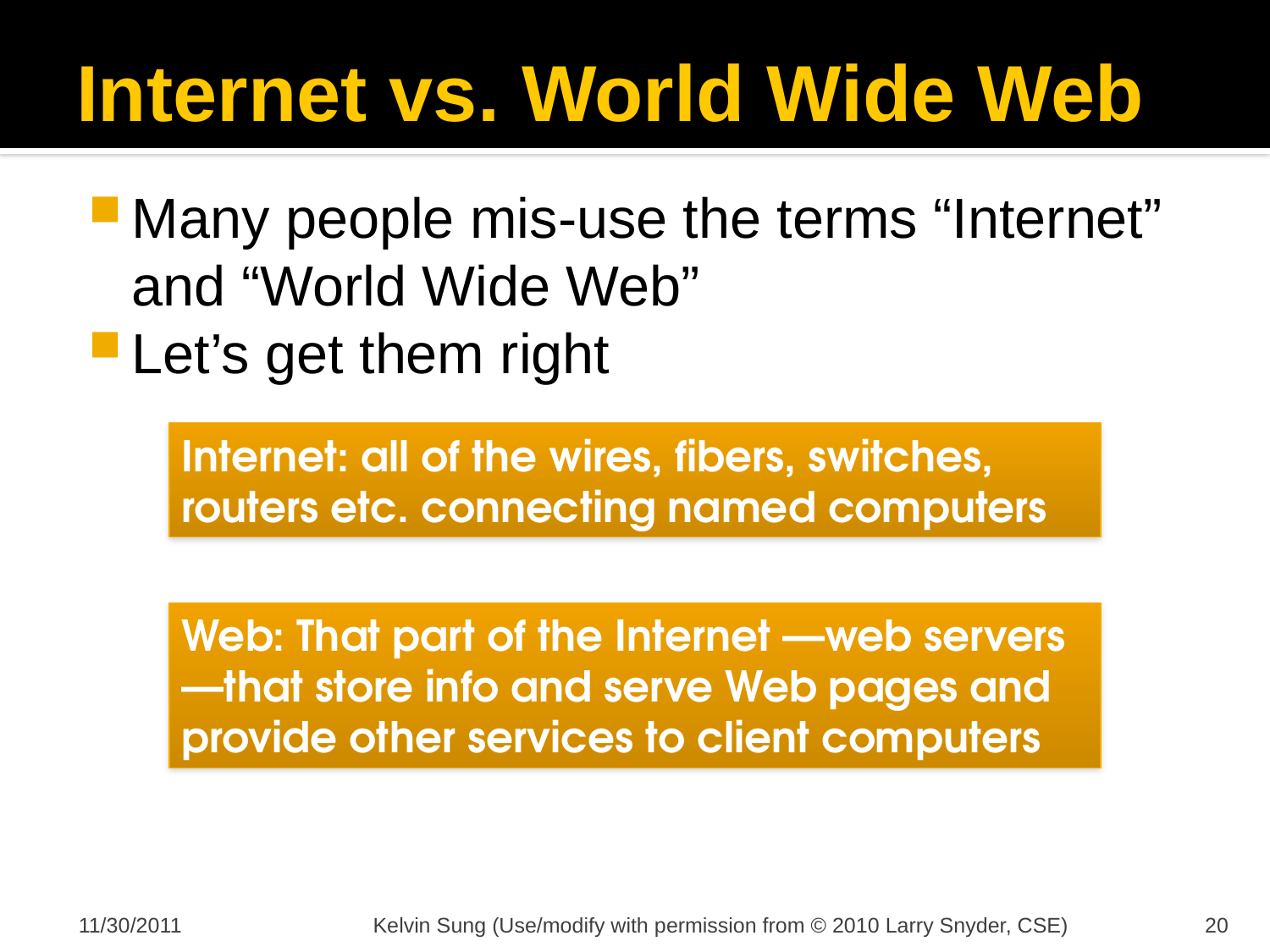

# Internet vs. World Wide Web
Many people mis-use the terms “Internet” and “World Wide Web”
Let’s get them right

Internet: all of the wires, fibers, switches, routers etc. connecting named computers
Web: That part of the Internet —web servers—that store info and serve Web pages and provide other services to client computers
11/30/2011
Kelvin Sung (Use/modify with permission from © 2010 Larry Snyder, CSE)
20